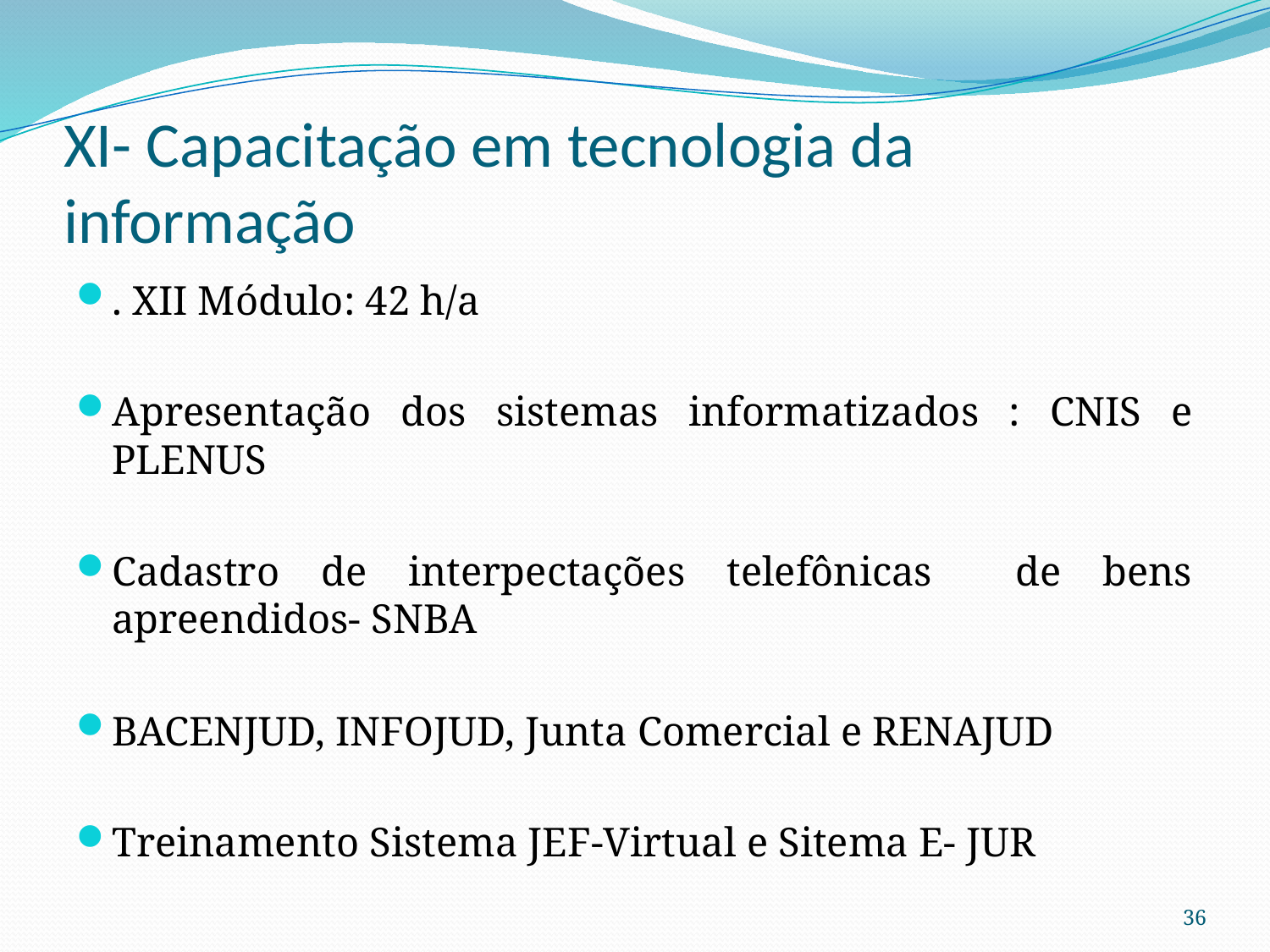

# XI- Capacitação em tecnologia da informação
. XII Módulo: 42 h/a

Apresentação dos sistemas informatizados : CNIS e PLENUS

Cadastro de interpectações telefônicas  de bens apreendidos- SNBA

BACENJUD, INFOJUD, Junta Comercial e RENAJUD

Treinamento Sistema JEF-Virtual e Sitema E- JUR

36